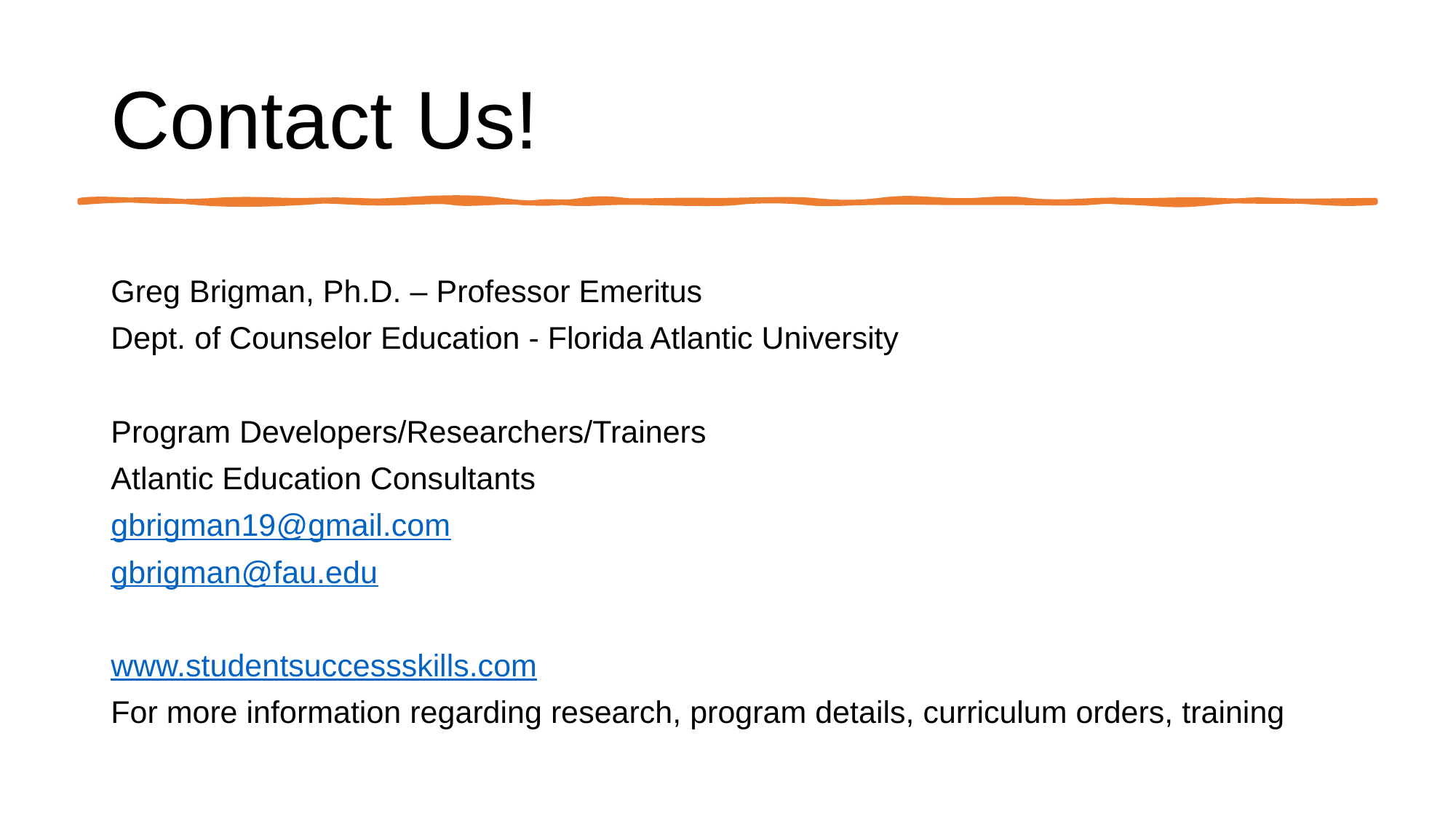

# Contact Us!

Greg Brigman, Ph.D. – Professor Emeritus
Dept. of Counselor Education - Florida Atlantic University

Program Developers/Researchers/Trainers
Atlantic Education Consultants
gbrigman19@gmail.com
gbrigman@fau.edu

www.studentsuccessskills.com
For more information regarding research, program details, curriculum orders, training